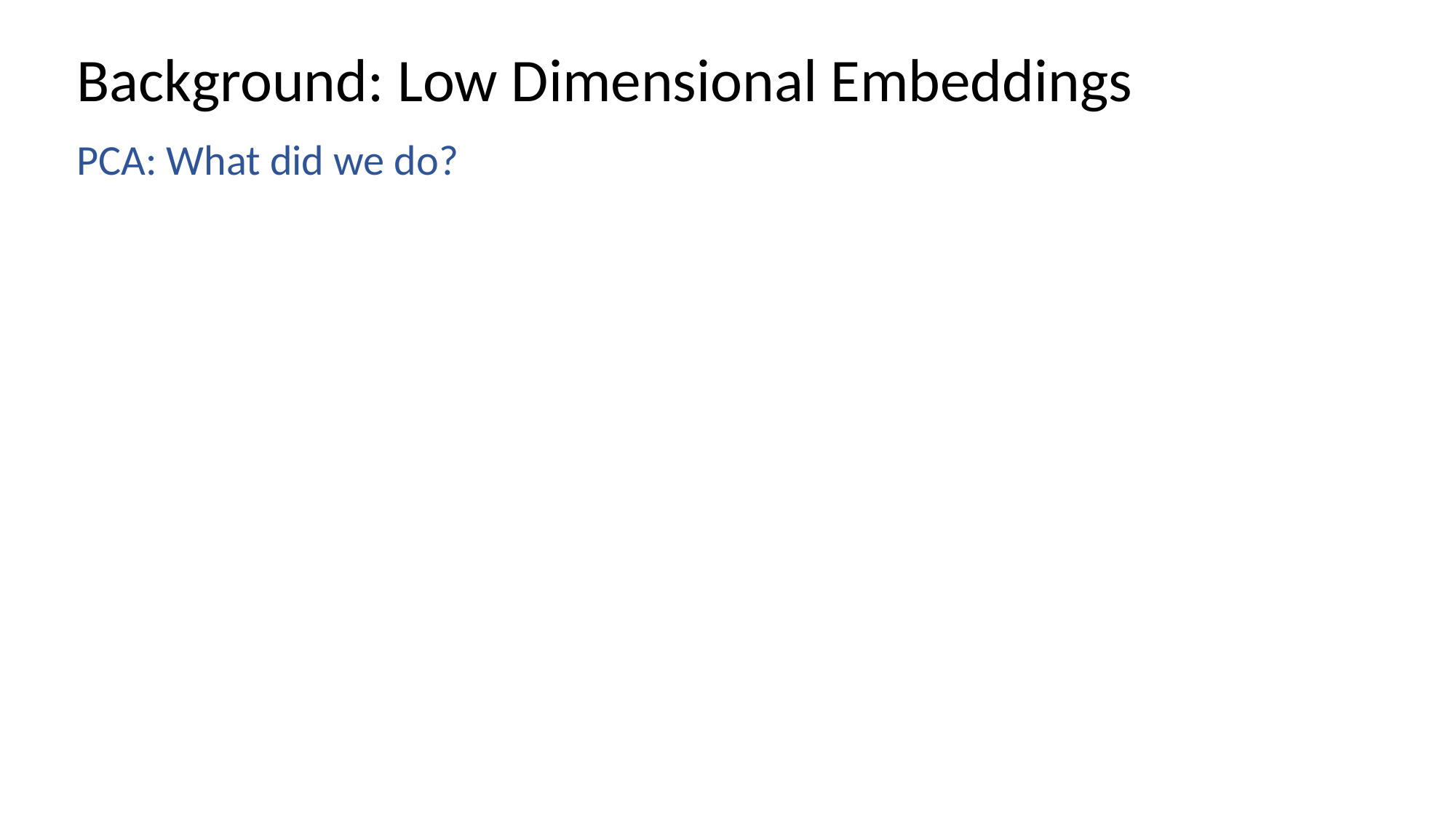

# Background: Low Dimensional Embeddings
PCA: What did we do?